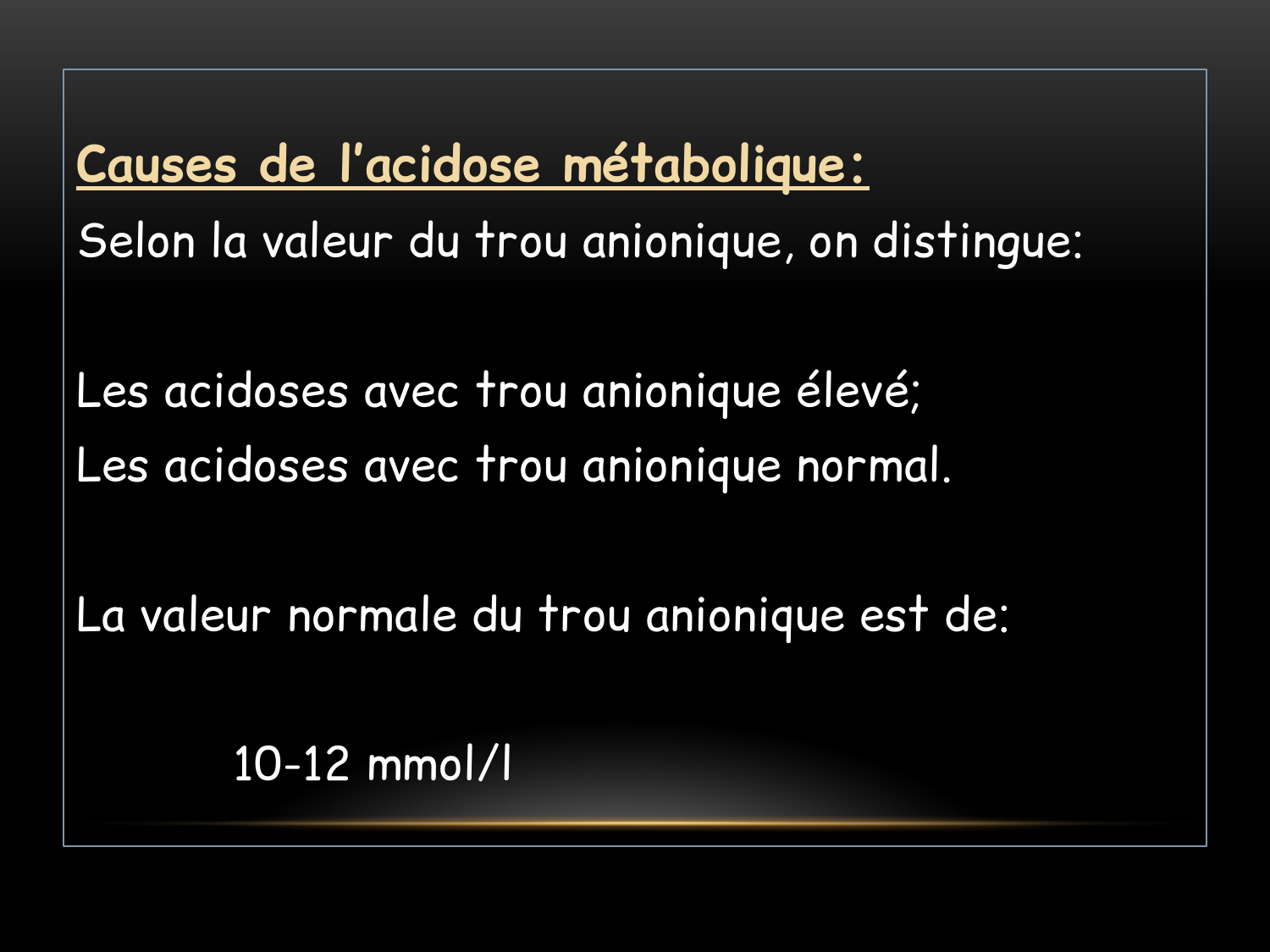

Causes de l’acidose métabolique:
Selon la valeur du trou anionique, on distingue:

Les acidoses avec trou anionique élevé;
Les acidoses avec trou anionique normal.

La valeur normale du trou anionique est de:

           10-12 mmol/l